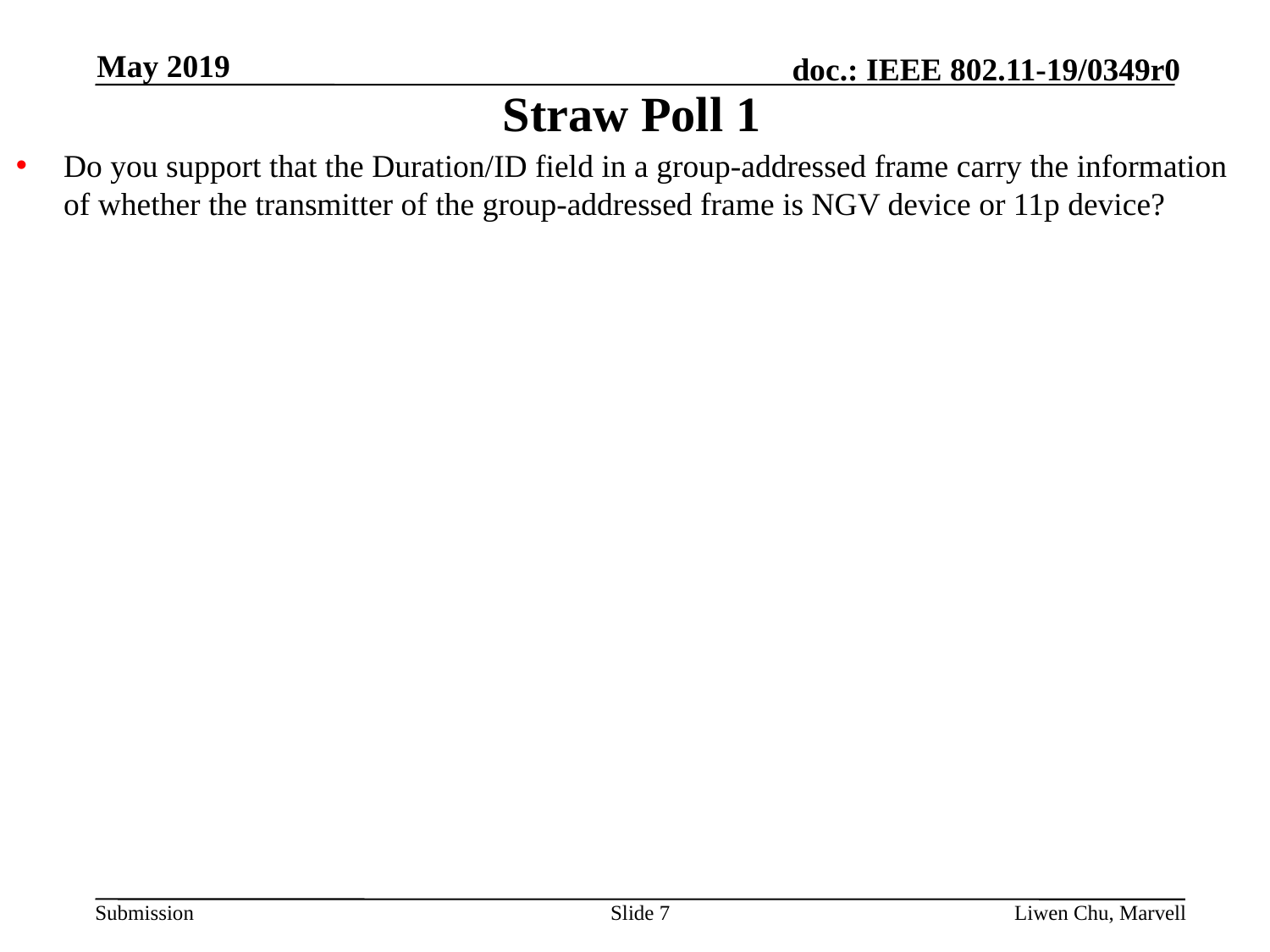

May 2019
# Straw Poll 1
Do you support that the Duration/ID field in a group-addressed frame carry the information of whether the transmitter of the group-addressed frame is NGV device or 11p device?
Slide 7
Liwen Chu, Marvell